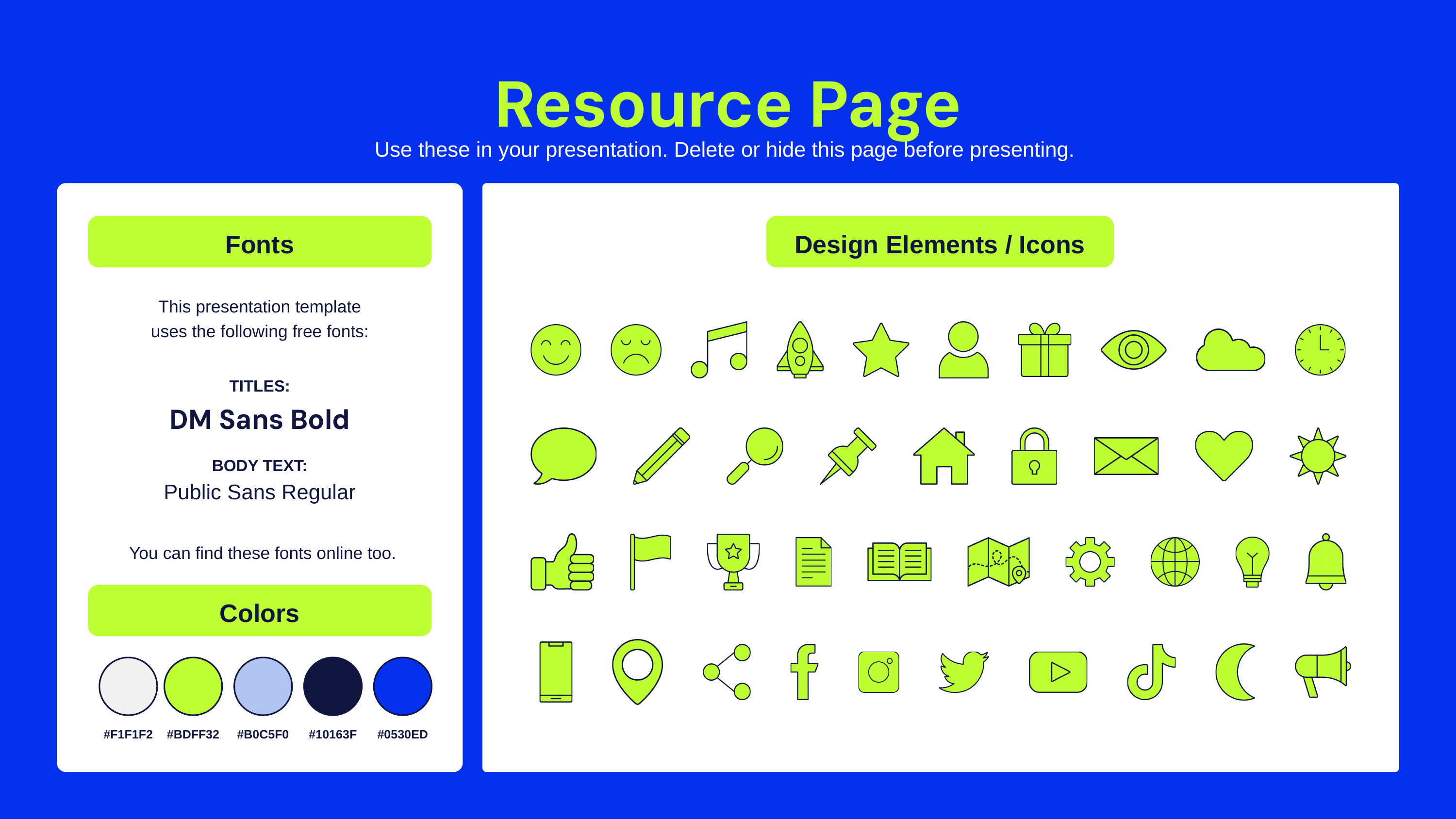

Resource Page
Use these in your presentation. Delete or hide this page before presenting.

Fonts

Design Elements / Icons
This presentation template
uses the following free fonts:

TITLES:
DM Sans Bold

BODY TEXT:
Public Sans Regular

You can find these fonts online too.

Colors

#F1F1F2
#BDFF32
#B0C5F0
#10163F
#0530ED